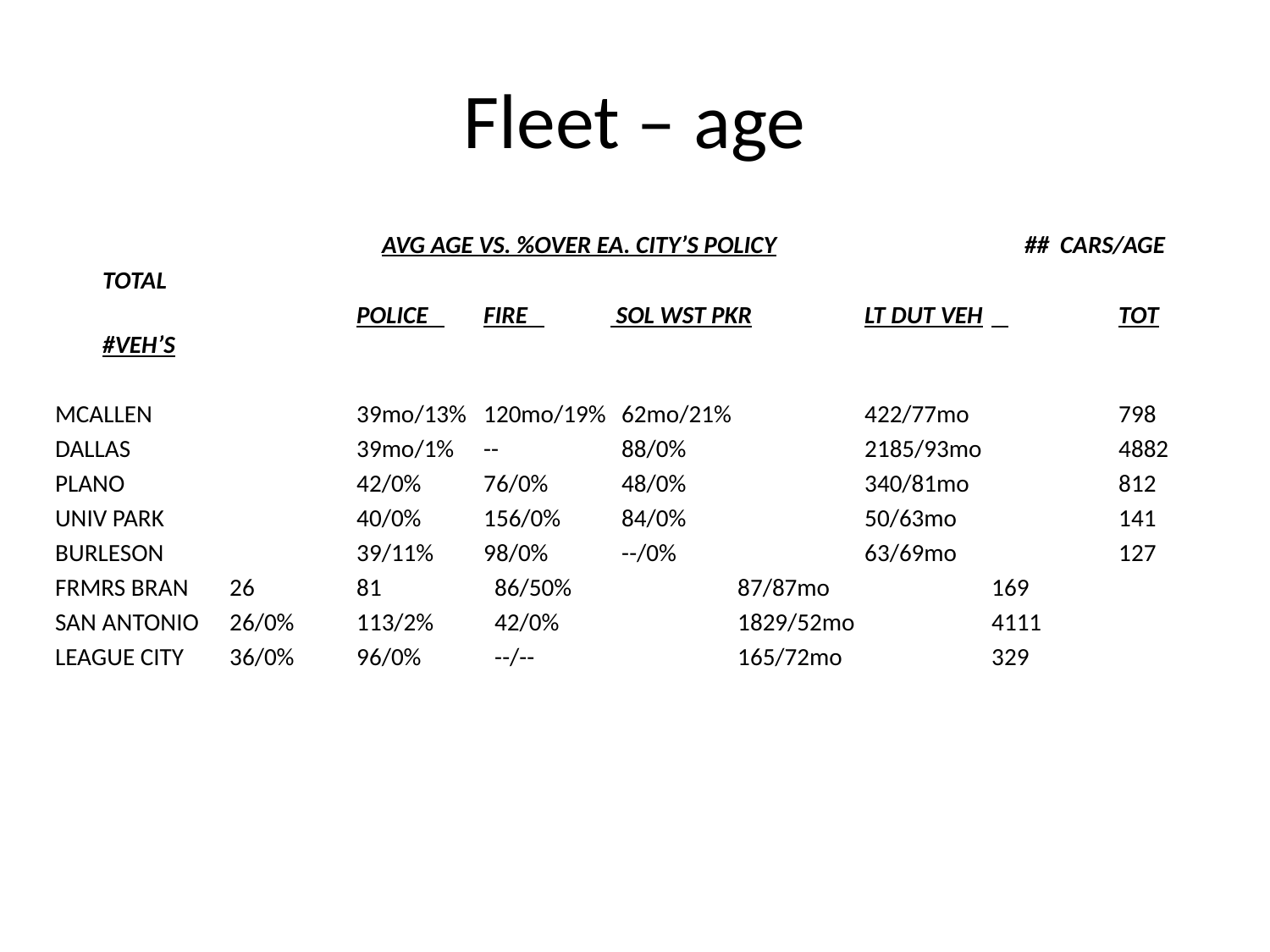

# Fleet – age
			  AVG AGE VS. %OVER EA. CITY’S POLICY		      ##  CARS/AGE  TOTAL
			POLICE   	FIRE   	 SOL WST PKR	LT DUT VEH	   	TOT #VEH’S

MCALLEN		39mo/13%	120mo/19%	  62mo/21%		422/77mo		798
DALLAS		39mo/1%	--	  88/0%		2185/93mo		4882
PLANO		42/0%	76/0%	  48/0%		340/81mo		812
UNIV PARK		40/0%	156/0%	  84/0%		50/63mo		141
BURLESON		39/11%	98/0%	  --/0%		63/69mo		127
FRMRS BRAN	26	81	  86/50%		87/87mo		169
SAN ANTONIO	26/0%	113/2%	  42/0%		1829/52mo		4111
LEAGUE CITY	36/0%	96/0%	  --/--		165/72mo		329